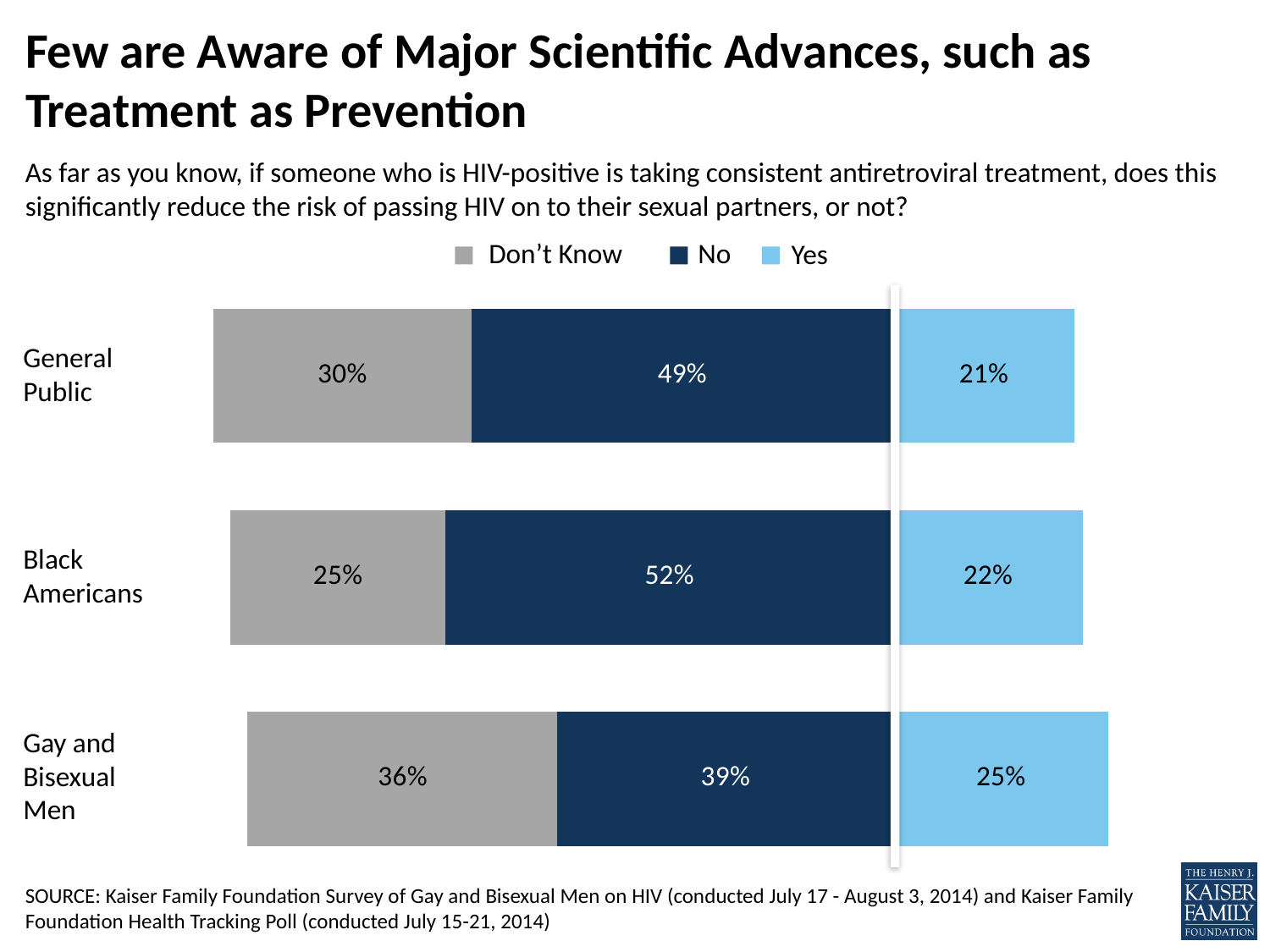

# Few are Aware of Major Scientific Advances, such as Treatment as Prevention
As far as you know, if someone who is HIV-positive is taking consistent antiretroviral treatment, does this significantly reduce the risk of passing HIV on to their sexual partners, or not?

### Chart

| Category | No | Don't know | Yes |
|---|---|---|---|
| GBM | -0.39 | -0.36 | 0.25 |
| AA | -0.52 | -0.25 | 0.22 |
| GP | -0.49 | -0.3 | 0.21 |
Don’t Know
No
Yes

General Public
Black Americans
Gay and Bisexual Men
SOURCE: Kaiser Family Foundation Survey of Gay and Bisexual Men on HIV (conducted July 17 - August 3, 2014) and Kaiser Family Foundation Health Tracking Poll (conducted July 15-21, 2014)